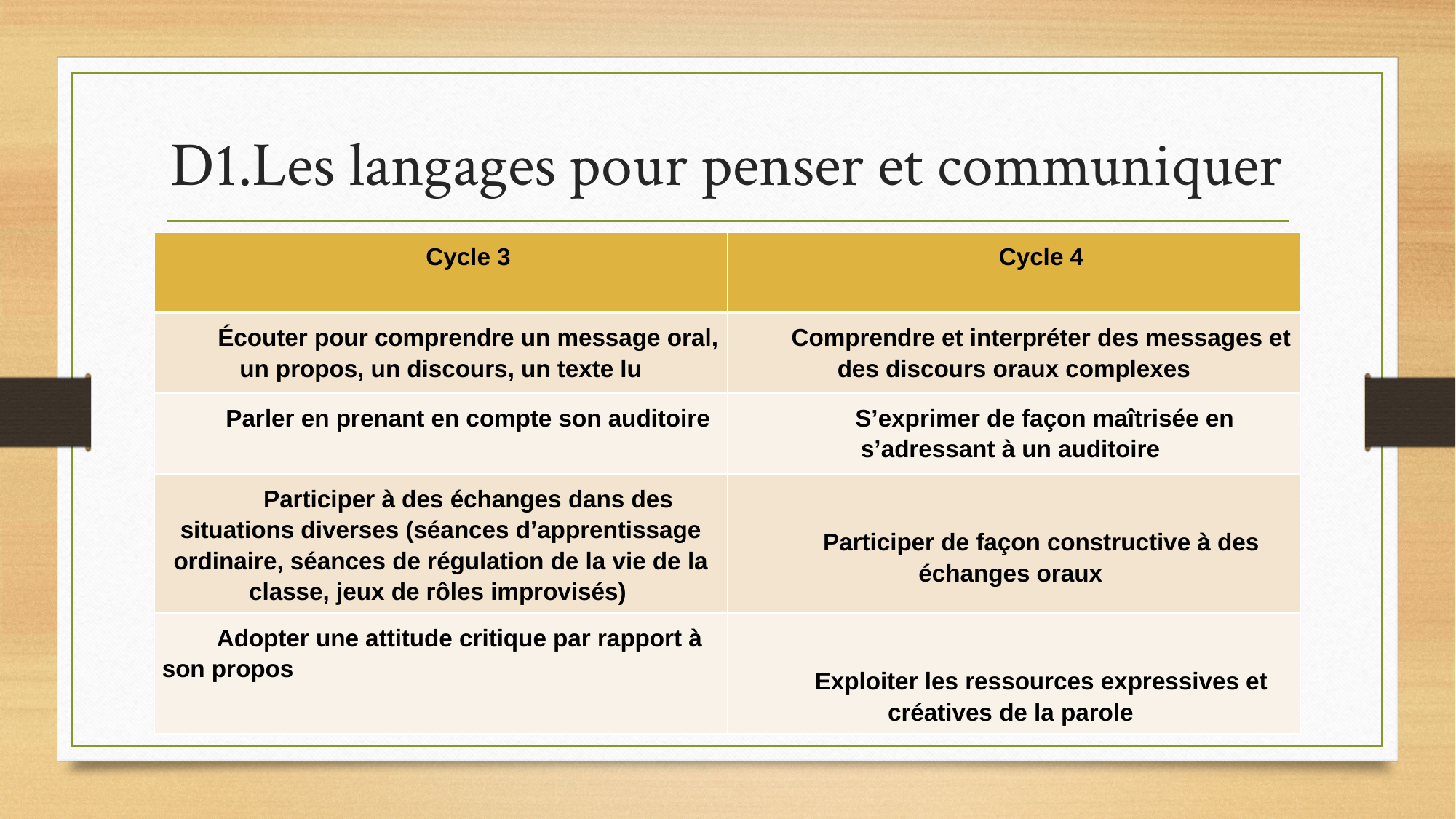

# D1.Les langages pour penser et communiquer
| Cycle 3 | Cycle 4 |
| --- | --- |
| Écouter pour comprendre un message oral, un propos, un discours, un texte lu | Comprendre et interpréter des messages et des discours oraux complexes |
| Parler en prenant en compte son auditoire | S’exprimer de façon maîtrisée en s’adressant à un auditoire |
| Participer à des échanges dans des situations diverses (séances d’apprentissage ordinaire, séances de régulation de la vie de la classe, jeux de rôles improvisés) | Participer de façon constructive à des échanges oraux |
| Adopter une attitude critique par rapport à son propos | Exploiter les ressources expressives et créatives de la parole |